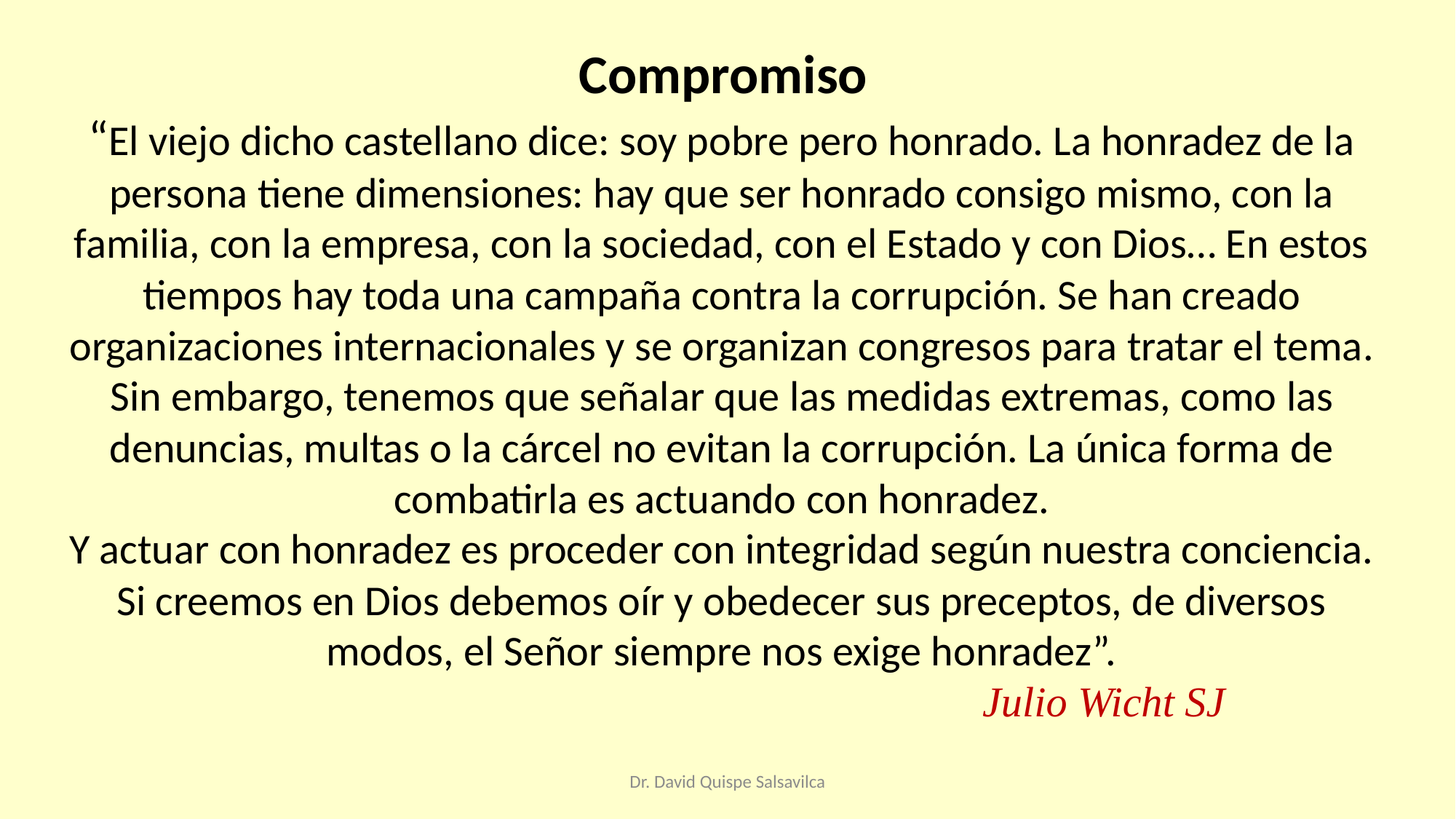

Compromiso
“El viejo dicho castellano dice: soy pobre pero honrado. La honradez de la persona tiene dimensiones: hay que ser honrado consigo mismo, con la familia, con la empresa, con la sociedad, con el Estado y con Dios… En estos tiempos hay toda una campaña contra la corrupción. Se han creado organizaciones internacionales y se organizan congresos para tratar el tema. Sin embargo, tenemos que señalar que las medidas extremas, como las denuncias, multas o la cárcel no evitan la corrupción. La única forma de combatirla es actuando con honradez.
Y actuar con honradez es proceder con integridad según nuestra conciencia. Si creemos en Dios debemos oír y obedecer sus preceptos, de diversos modos, el Señor siempre nos exige honradez”.
							Julio Wicht SJ
Dr. David Quispe Salsavilca